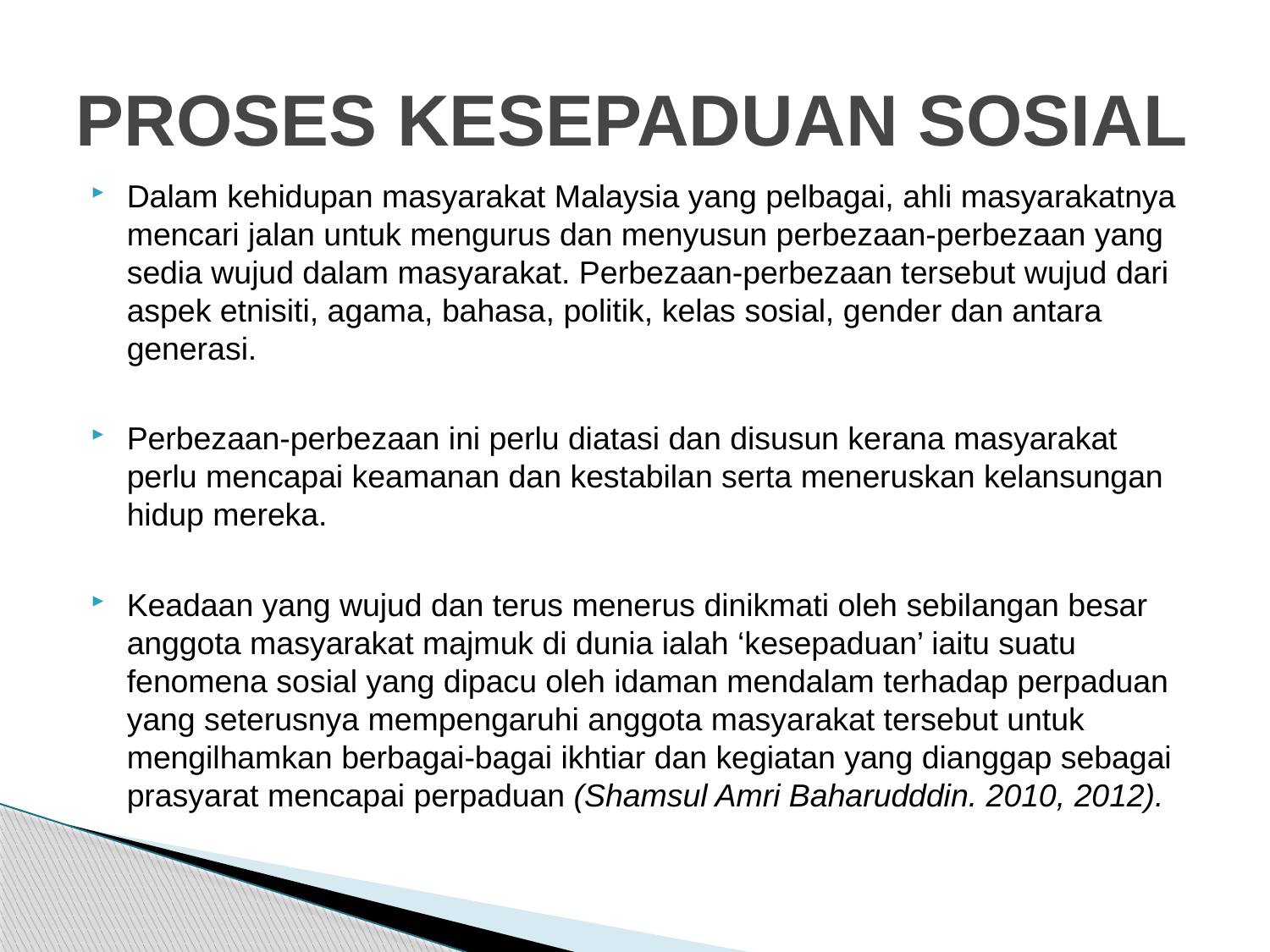

# PROSES KESEPADUAN SOSIAL
Dalam kehidupan masyarakat Malaysia yang pelbagai, ahli masyarakatnya mencari jalan untuk mengurus dan menyusun perbezaan-perbezaan yang sedia wujud dalam masyarakat. Perbezaan-perbezaan tersebut wujud dari aspek etnisiti, agama, bahasa, politik, kelas sosial, gender dan antara generasi.

Perbezaan-perbezaan ini perlu diatasi dan disusun kerana masyarakat perlu mencapai keamanan dan kestabilan serta meneruskan kelansungan hidup mereka.

Keadaan yang wujud dan terus menerus dinikmati oleh sebilangan besar anggota masyarakat majmuk di dunia ialah ‘kesepaduan’ iaitu suatu fenomena sosial yang dipacu oleh idaman mendalam terhadap perpaduan yang seterusnya mempengaruhi anggota masyarakat tersebut untuk mengilhamkan berbagai-bagai ikhtiar dan kegiatan yang dianggap sebagai prasyarat mencapai perpaduan (Shamsul Amri Baharudddin. 2010, 2012).